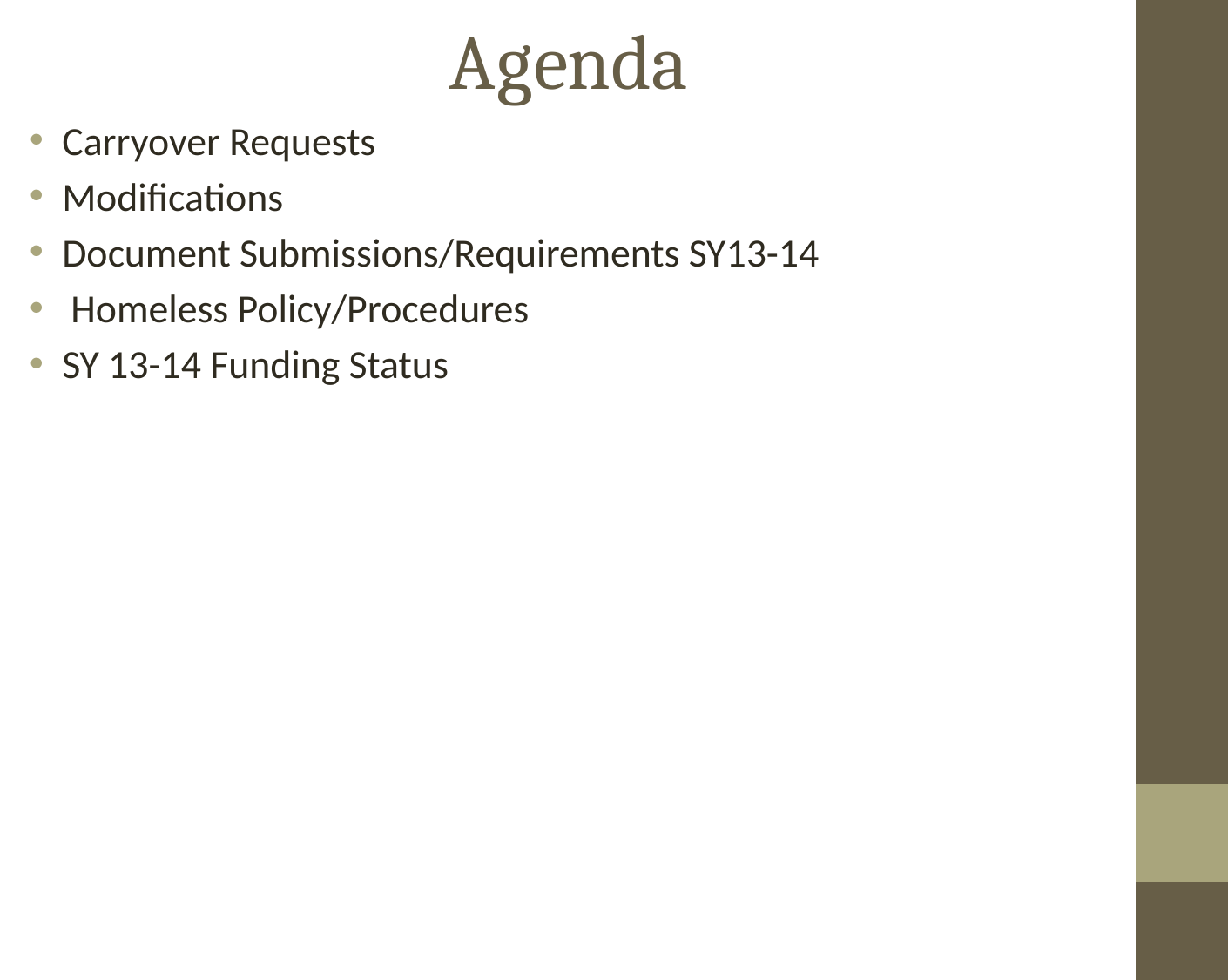

# Agenda
Carryover Requests
Modifications
Document Submissions/Requirements SY13-14
 Homeless Policy/Procedures
SY 13-14 Funding Status